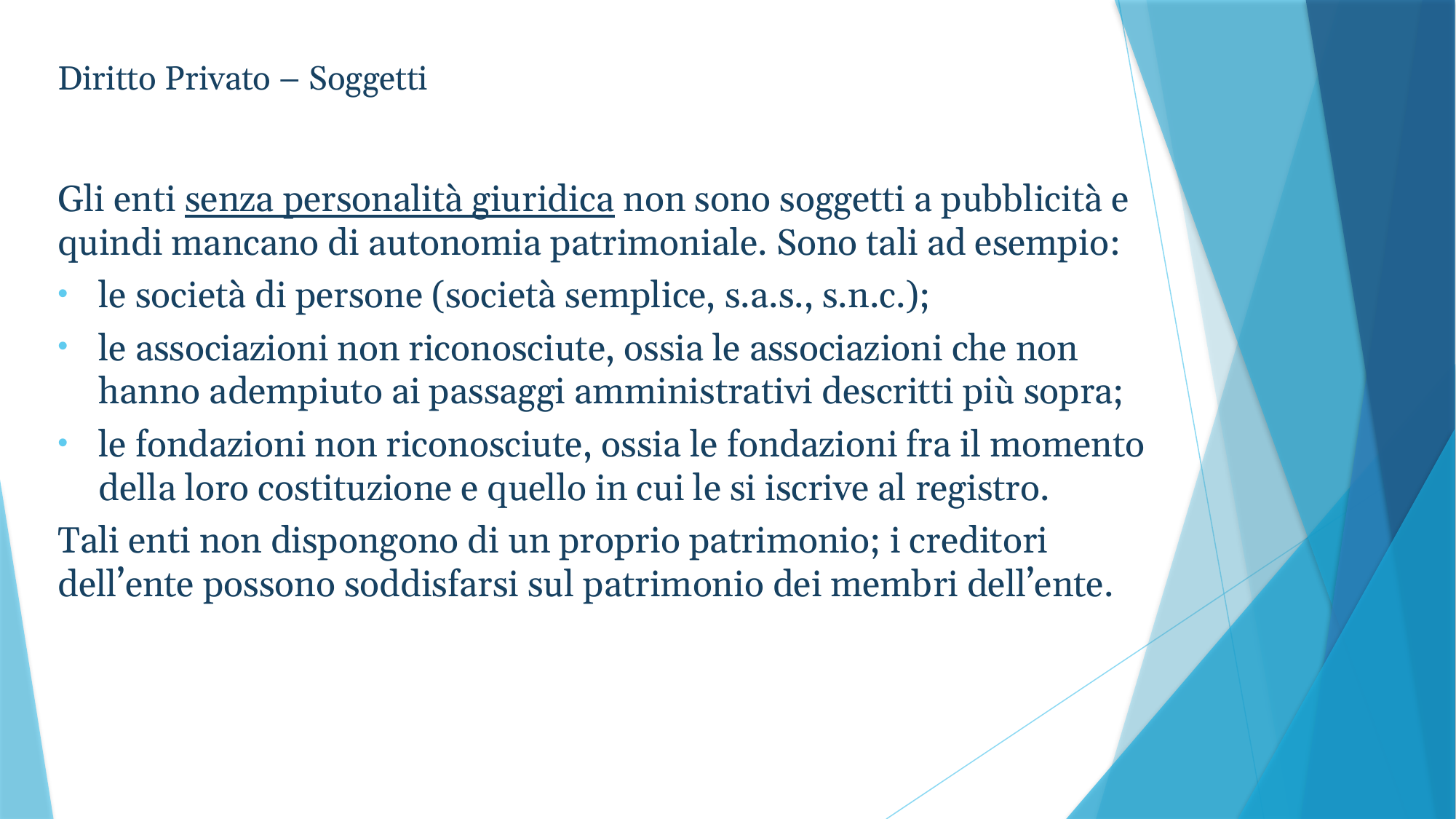

Diritto Privato – Soggetti
Gli enti senza personalità giuridica non sono soggetti a pubblicità e quindi mancano di autonomia patrimoniale. Sono tali ad esempio:
le società di persone (società semplice, s.a.s., s.n.c.);
le associazioni non riconosciute, ossia le associazioni che non hanno adempiuto ai passaggi amministrativi descritti più sopra;
le fondazioni non riconosciute, ossia le fondazioni fra il momento della loro costituzione e quello in cui le si iscrive al registro.
Tali enti non dispongono di un proprio patrimonio; i creditori dell’ente possono soddisfarsi sul patrimonio dei membri dell’ente.